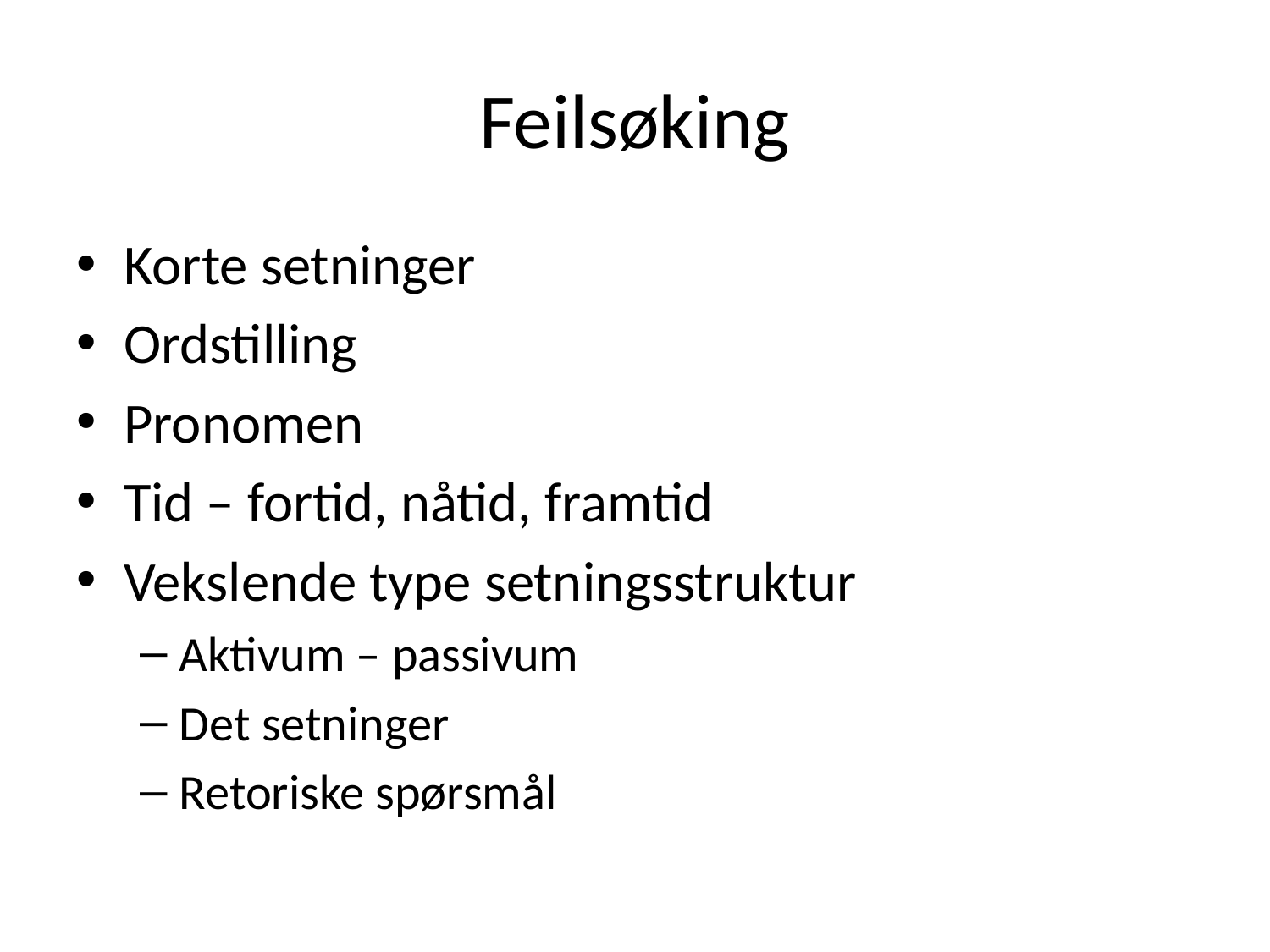

# Feilsøking
Korte setninger
Ordstilling
Pronomen
Tid – fortid, nåtid, framtid
Vekslende type setningsstruktur
Aktivum – passivum
Det setninger
Retoriske spørsmål